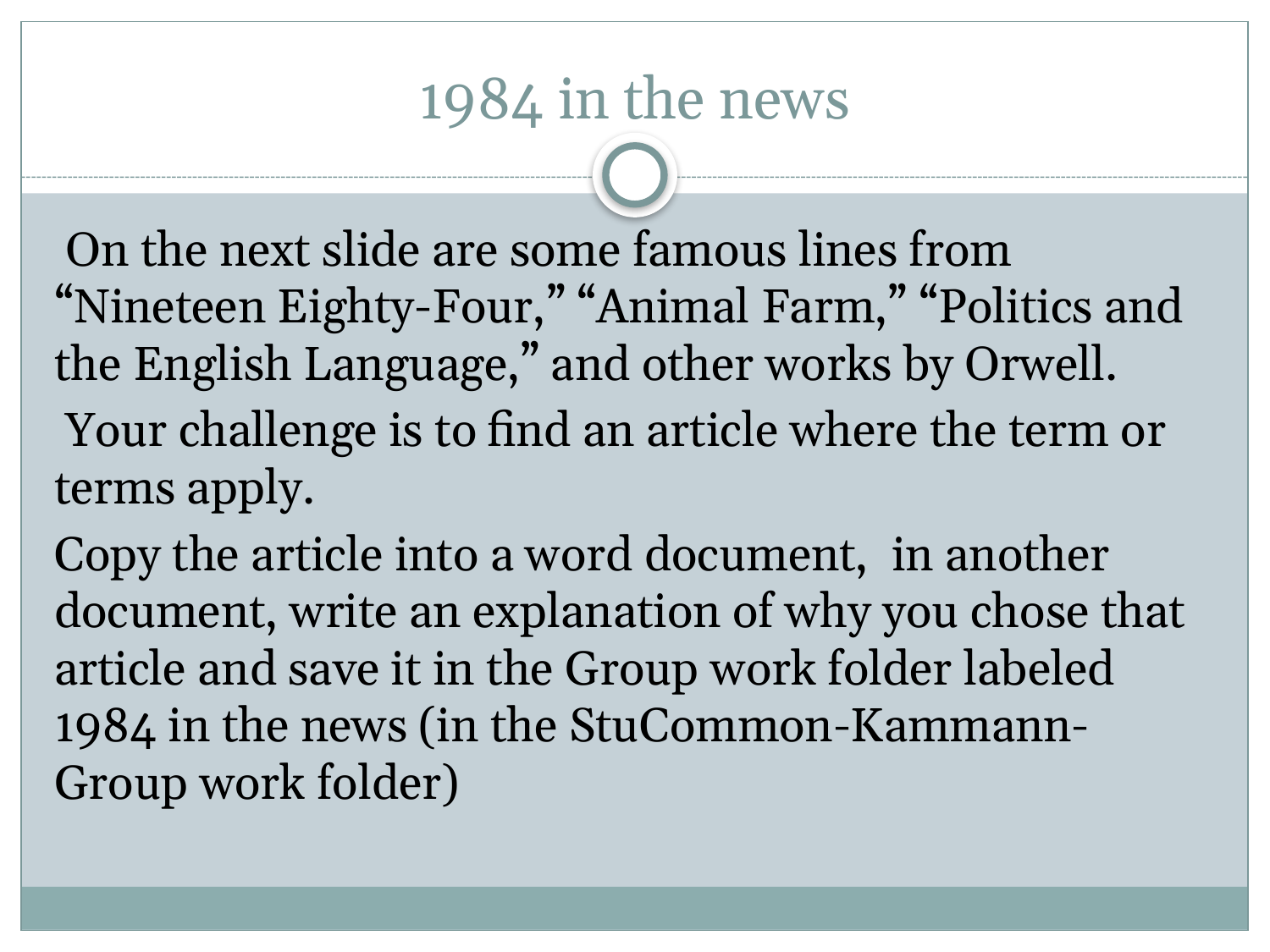

# 1984 in the news
 On the next slide are some famous lines from “Nineteen Eighty-Four,” “Animal Farm,” “Politics and the English Language,” and other works by Orwell.
 Your challenge is to find an article where the term or terms apply.
Copy the article into a word document,  in another document, write an explanation of why you chose that article and save it in the Group work folder labeled 1984 in the news (in the StuCommon-Kammann-Group work folder)